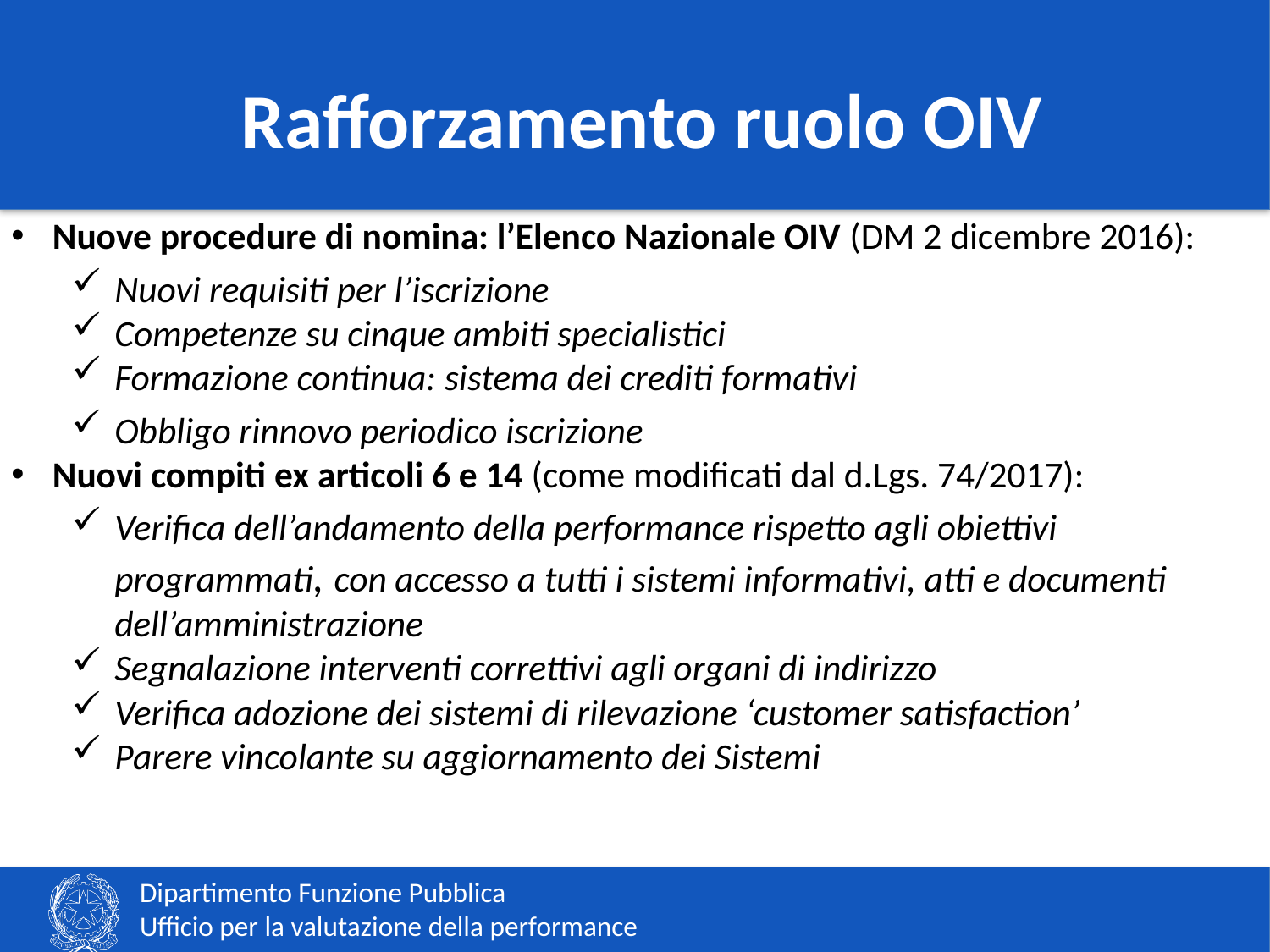

# Rafforzamento ruolo OIV
Nuove procedure di nomina: l’Elenco Nazionale OIV (DM 2 dicembre 2016):
Nuovi requisiti per l’iscrizione
Competenze su cinque ambiti specialistici
Formazione continua: sistema dei crediti formativi
Obbligo rinnovo periodico iscrizione
Nuovi compiti ex articoli 6 e 14 (come modificati dal d.Lgs. 74/2017):
Verifica dell’andamento della performance rispetto agli obiettivi programmati, con accesso a tutti i sistemi informativi, atti e documenti dell’amministrazione
Segnalazione interventi correttivi agli organi di indirizzo
Verifica adozione dei sistemi di rilevazione ‘customer satisfaction’
Parere vincolante su aggiornamento dei Sistemi
13